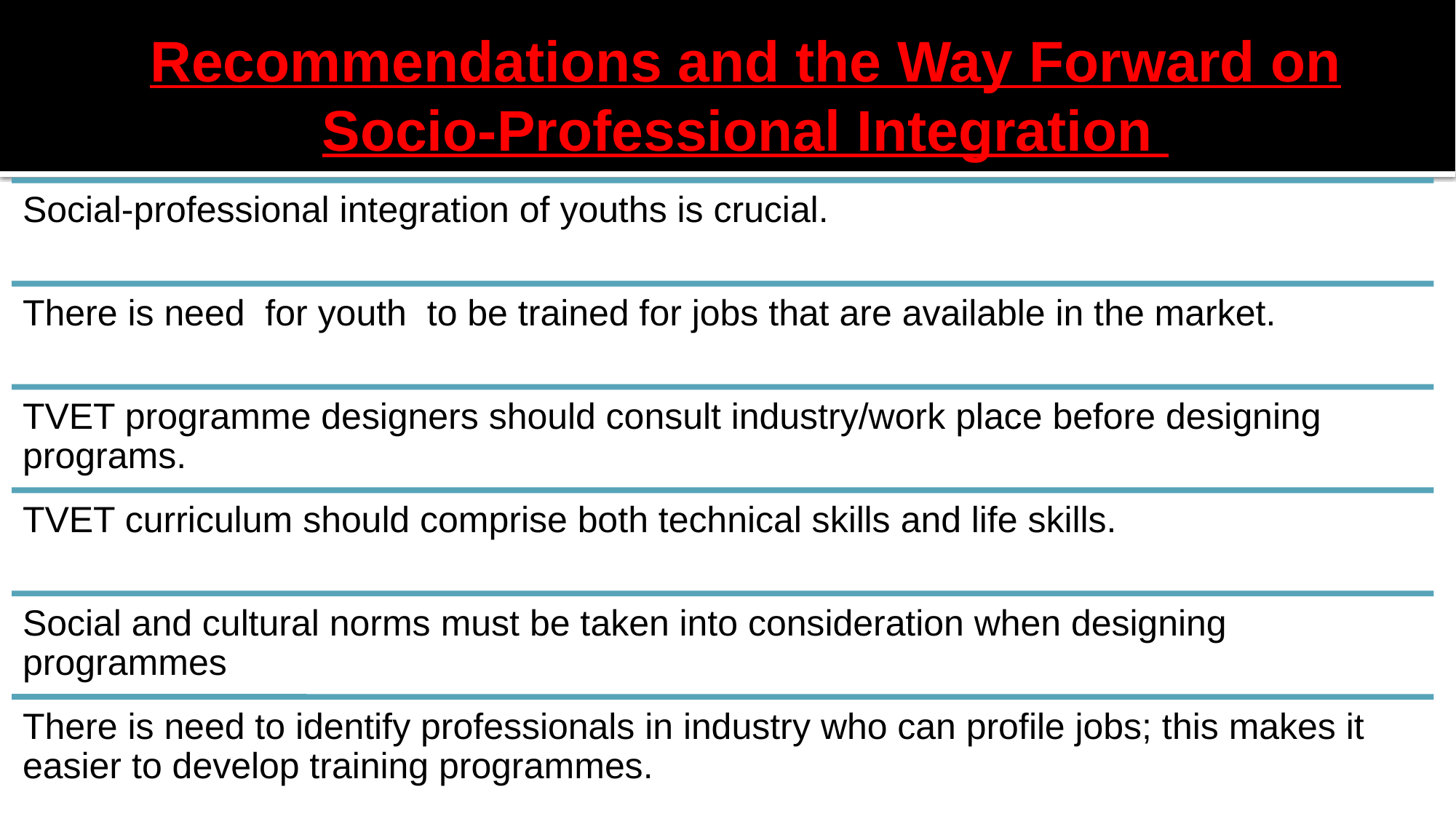

# Recommendations and the Way Forward on Socio-Professional Integration
Social-professional integration of youths is crucial.
There is need  for youth  to be trained for jobs that are available in the market.
TVET programme designers should consult industry/work place before designing programs.
TVET curriculum should comprise both technical skills and life skills.
Social and cultural norms must be taken into consideration when designing programmes
There is need to identify professionals in industry who can profile jobs; this makes it  easier to develop training programmes.